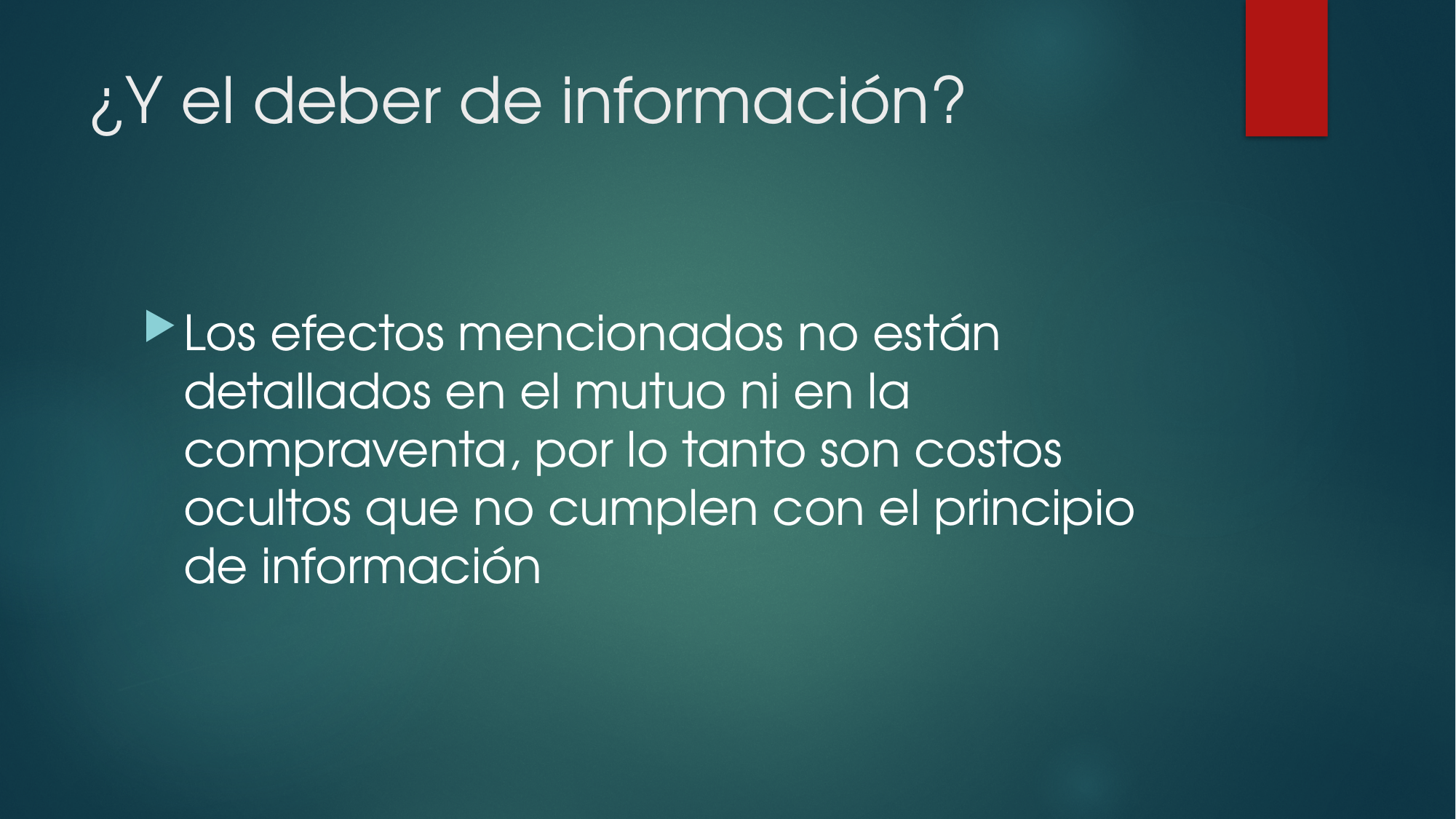

# ¿Y el deber de información?

Los efectos mencionados no están detallados en el mutuo ni en la compraventa, por lo tanto son costos ocultos que no cumplen con el principio de información